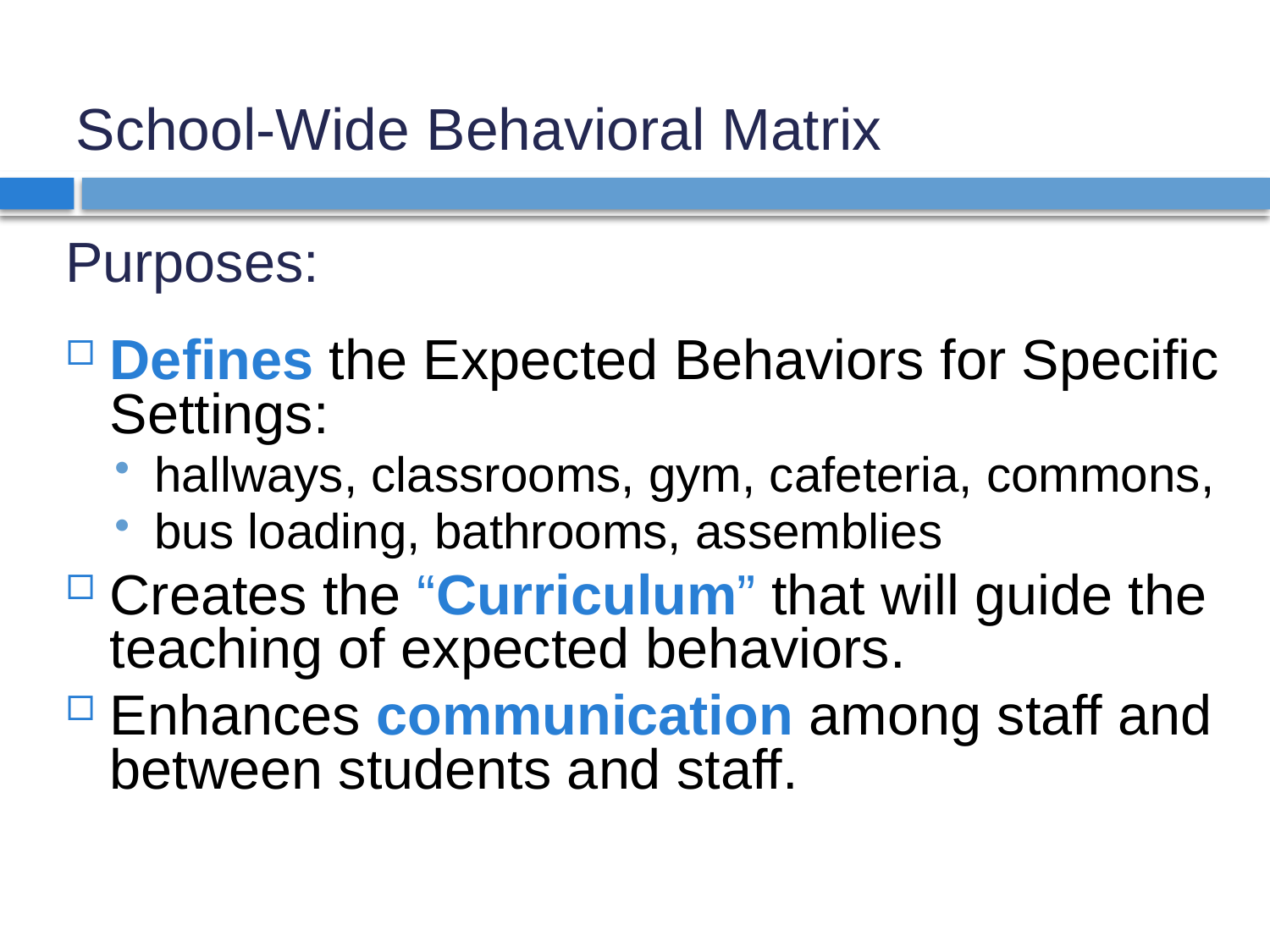

# School-Wide Behavioral Matrix
Purposes:

Defines the Expected Behaviors for Specific Settings:
hallways, classrooms, gym, cafeteria, commons,
bus loading, bathrooms, assemblies
Creates the “Curriculum” that will guide the teaching of expected behaviors.
Enhances communication among staff and between students and staff.